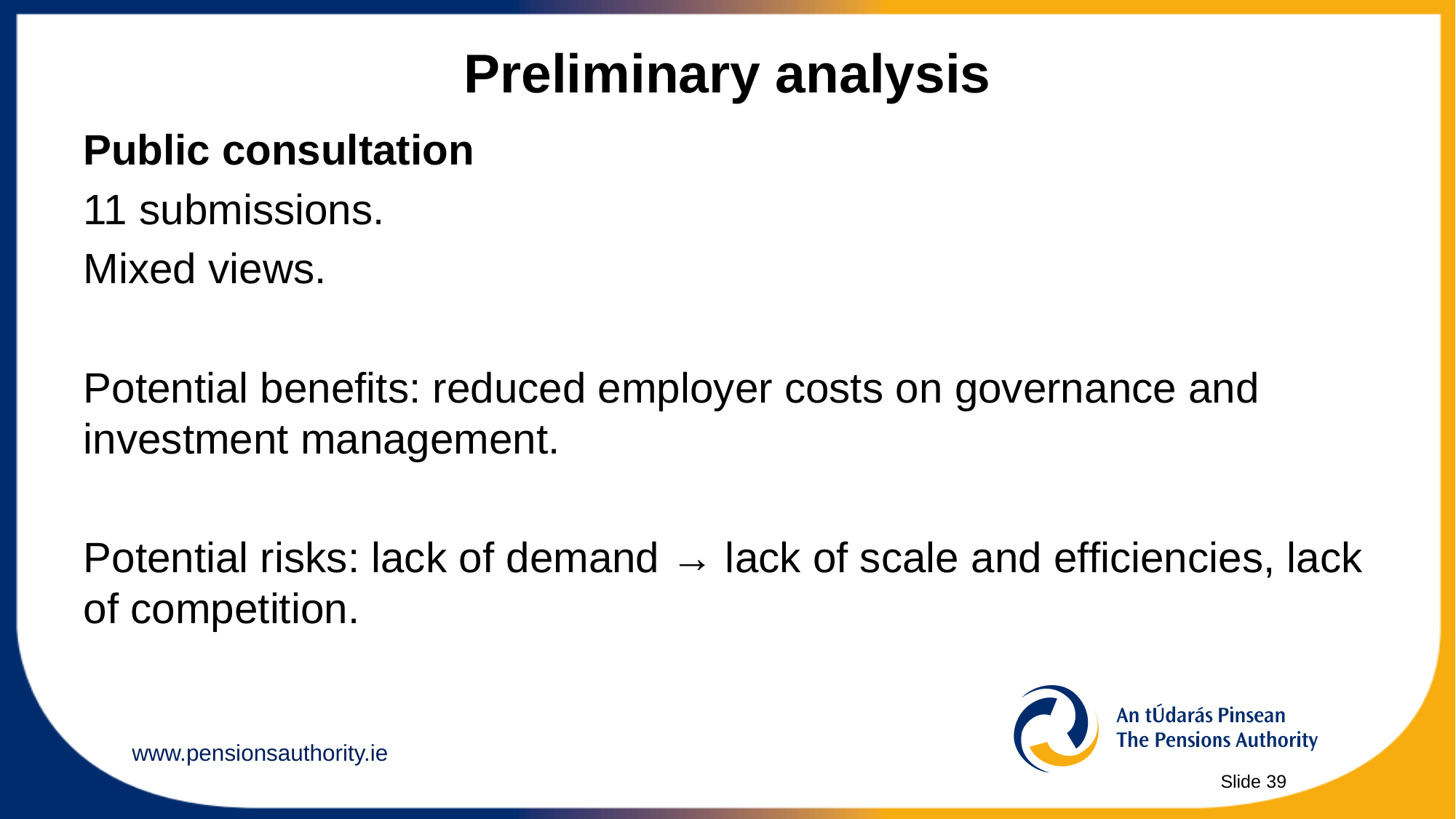

# Preliminary analysis
Public consultation
11 submissions.
Mixed views.

Potential benefits: reduced employer costs on governance and investment management.

Potential risks: lack of demand → lack of scale and efficiencies, lack of competition.

Slide 39